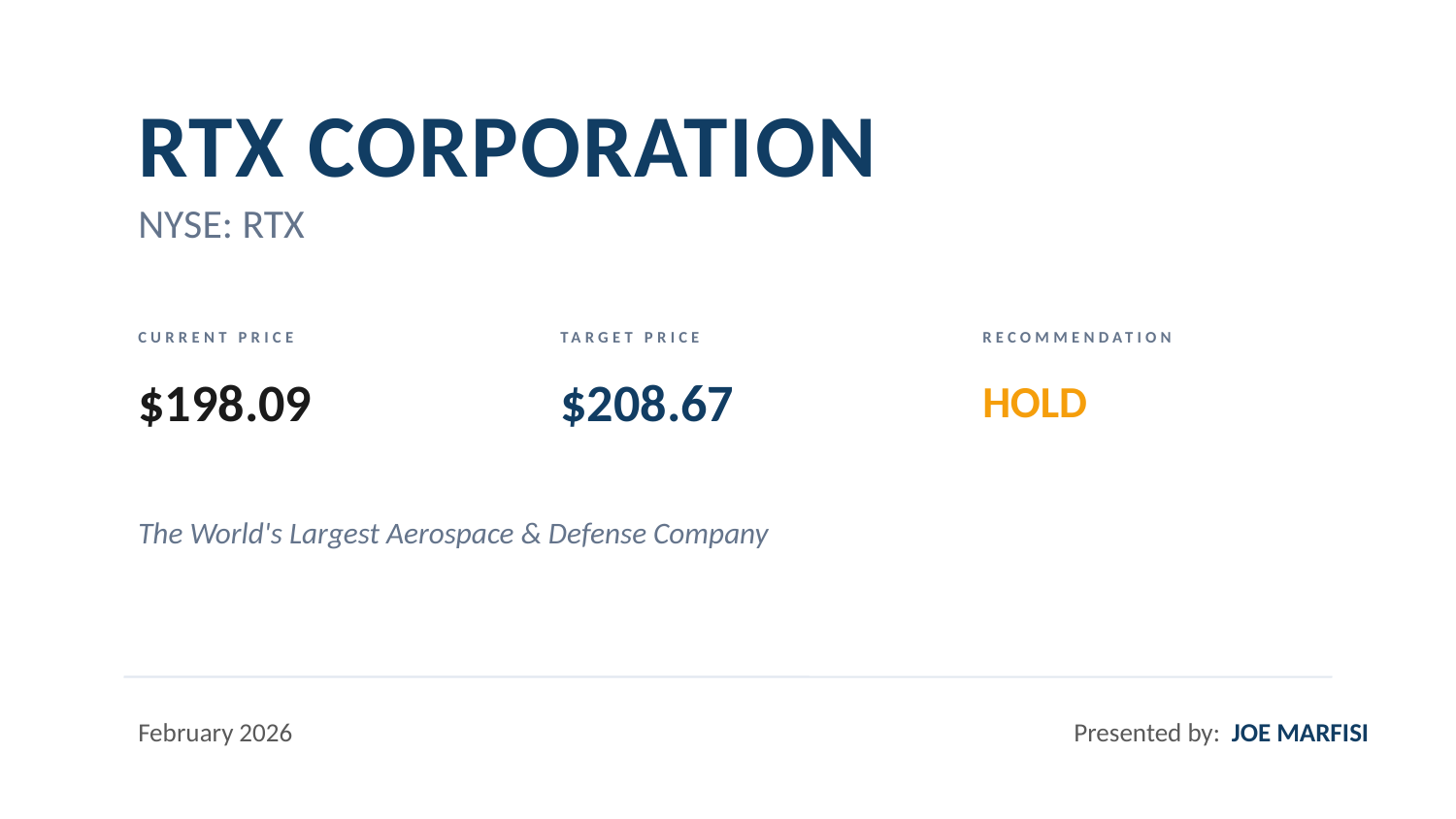

RTX CORPORATION
NYSE: RTX
CURRENT PRICE
TARGET PRICE
RECOMMENDATION
$198.09
$208.67
HOLD
The World's Largest Aerospace & Defense Company

February 2026
Presented by:  JOE MARFISI